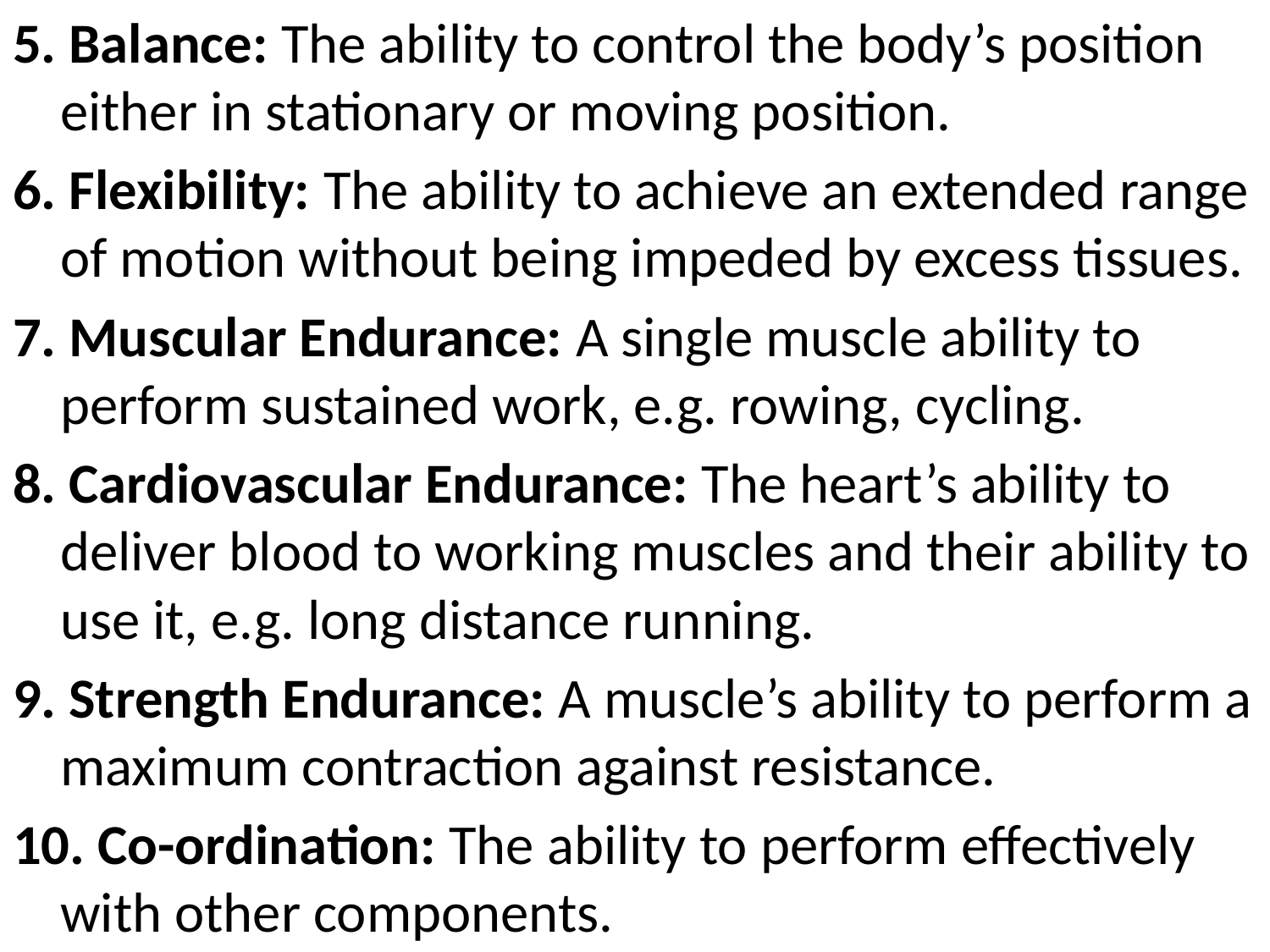

5. Balance: The ability to control the body’s position either in stationary or moving position.
6. Flexibility: The ability to achieve an extended range of motion without being impeded by excess tissues.
7. Muscular Endurance: A single muscle ability to perform sustained work, e.g. rowing, cycling.
8. Cardiovascular Endurance: The heart’s ability to deliver blood to working muscles and their ability to use it, e.g. long distance running.
9. Strength Endurance: A muscle’s ability to perform a maximum contraction against resistance.
10. Co-ordination: The ability to perform effectively with other components.